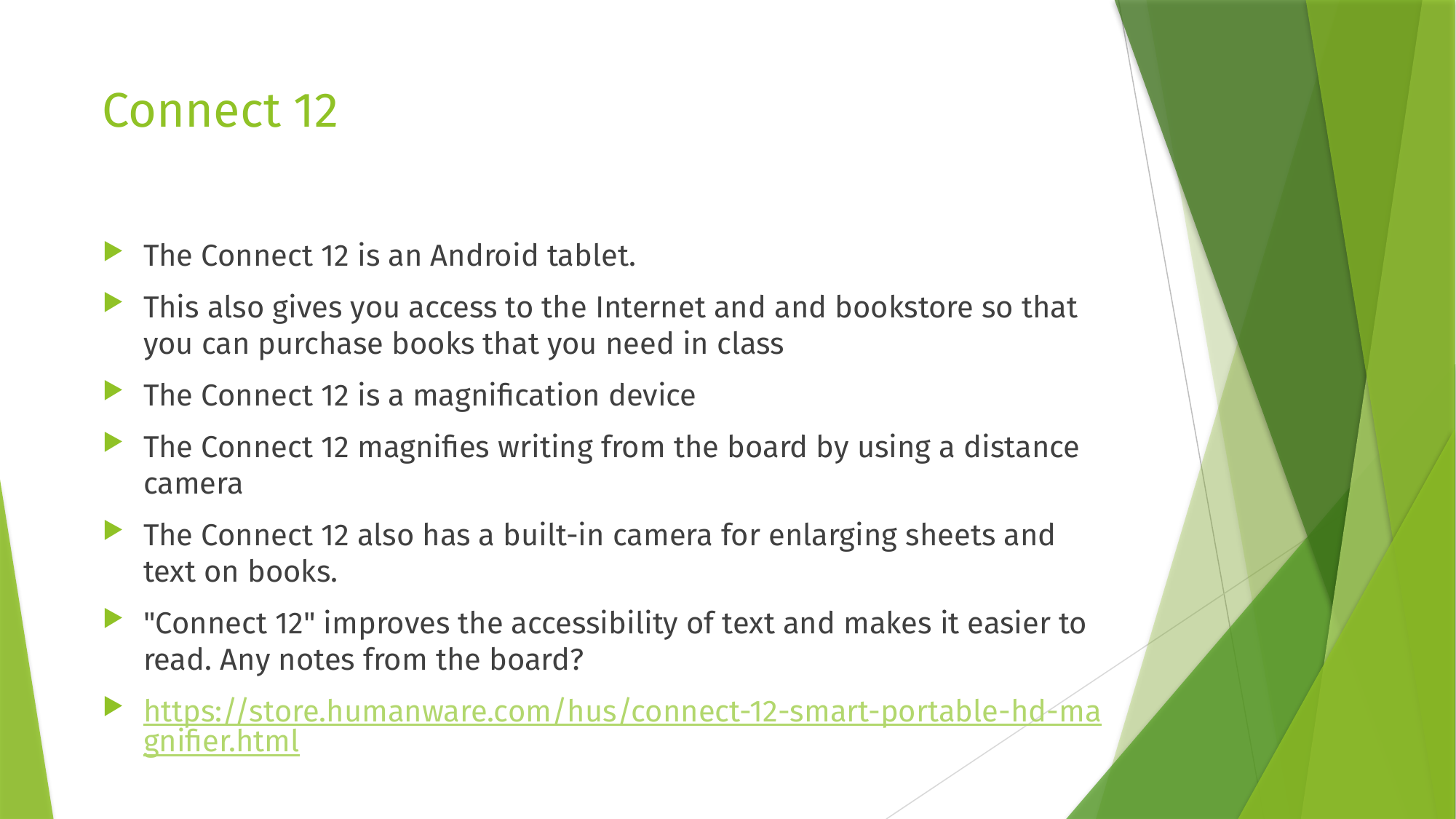

# Connect 12
The Connect 12 is an Android tablet.
This also gives you access to the Internet and and bookstore so that you can purchase books that you need in class
The Connect 12 is a magnification device
The Connect 12 magnifies writing from the board by using a distance camera
The Connect 12 also has a built-in camera for enlarging sheets and text on books.
"Connect 12" improves the accessibility of text and makes it easier to read. Any notes from the board?
https://store.humanware.com/hus/connect-12-smart-portable-hd-magnifier.html